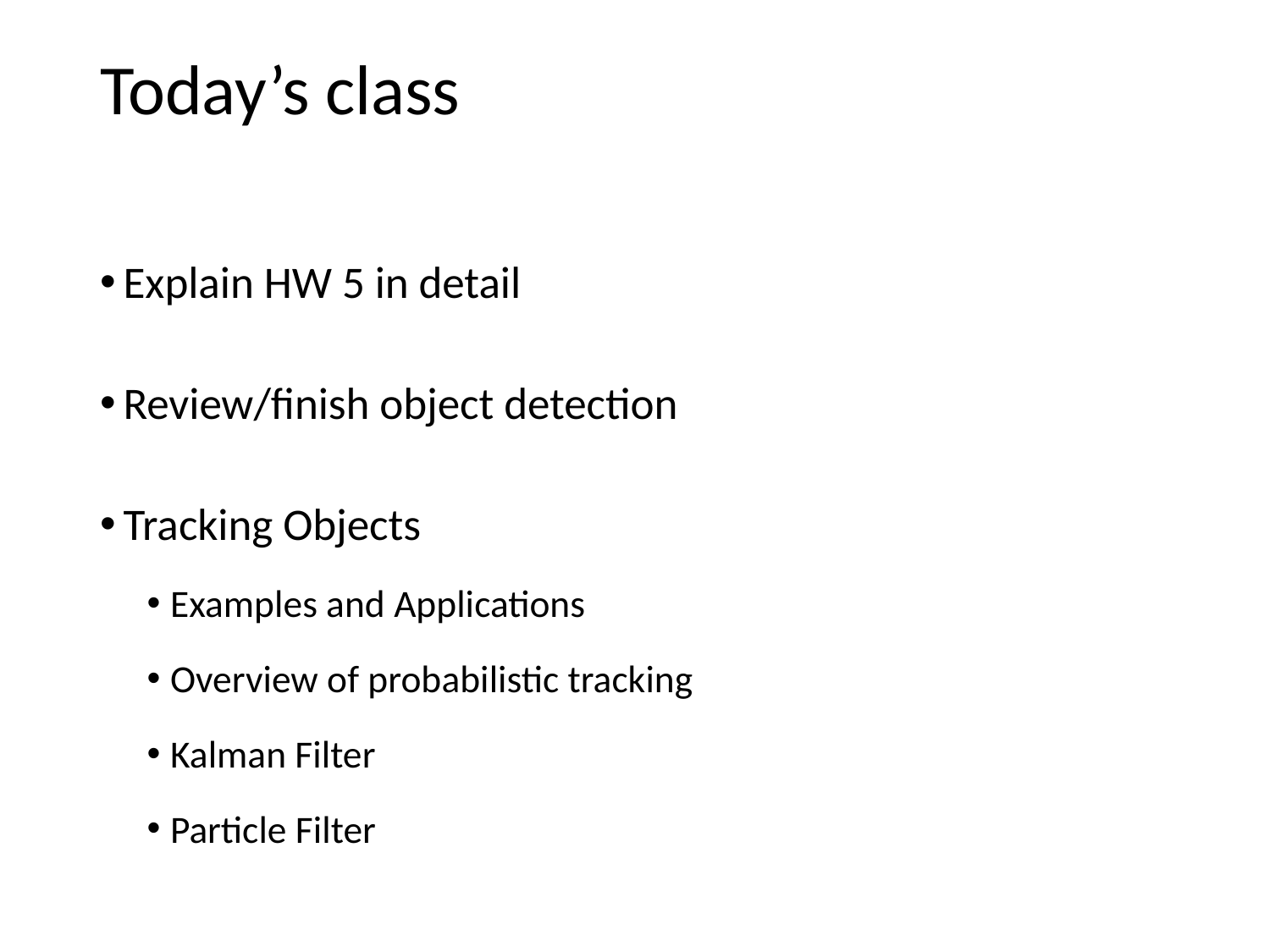

# Today’s class
Explain HW 5 in detail

Review/finish object detection

Tracking Objects
Examples and Applications
Overview of probabilistic tracking
Kalman Filter
Particle Filter